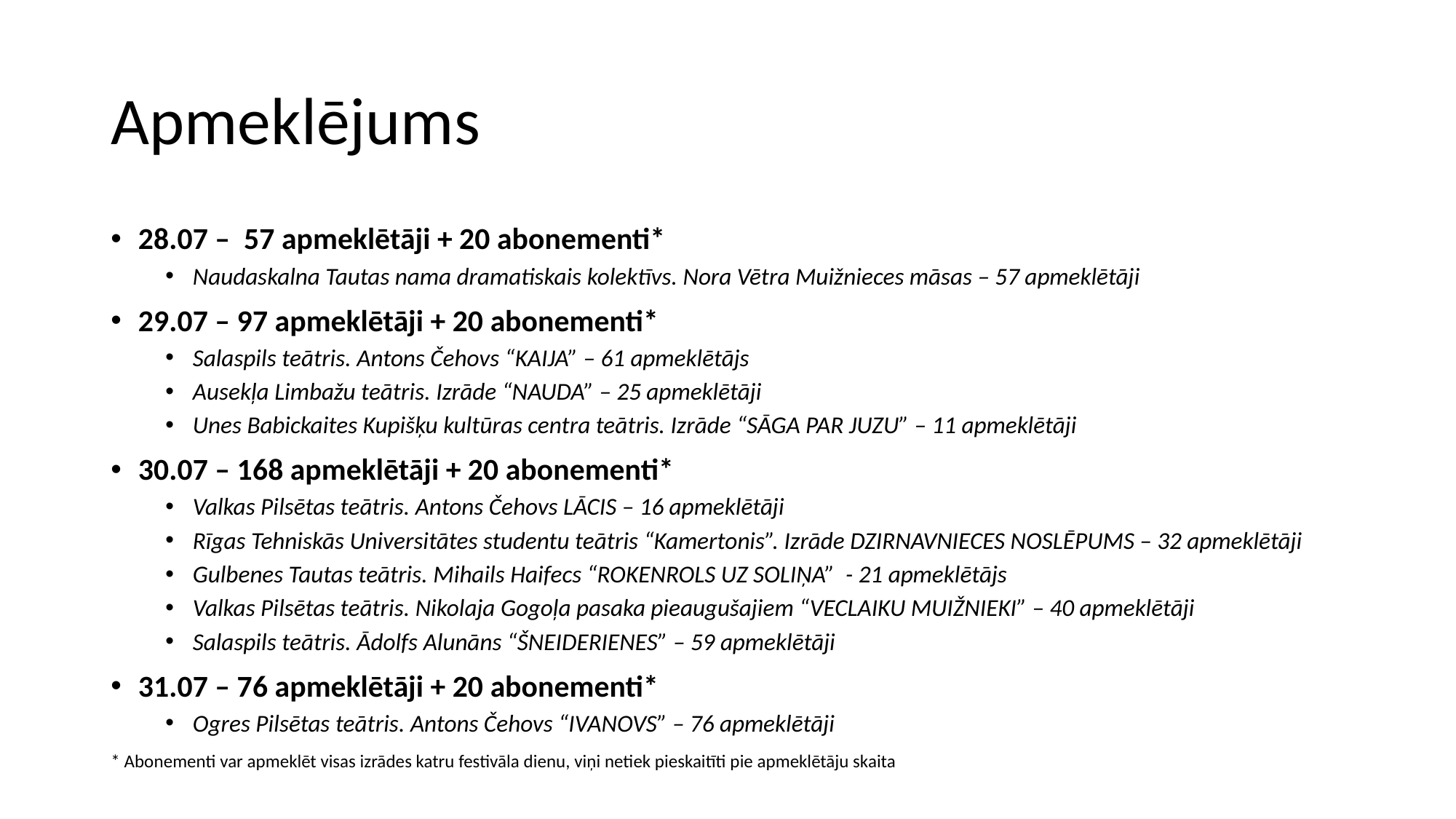

# Apmeklējums
28.07 –  57 apmeklētāji + 20 abonementi*
Naudaskalna Tautas nama dramatiskais kolektīvs. Nora Vētra Muižnieces māsas – 57 apmeklētāji
29.07 – 97 apmeklētāji + 20 abonementi*
Salaspils teātris. Antons Čehovs “KAIJA” – 61 apmeklētājs
Ausekļa Limbažu teātris. Izrāde “NAUDA” – 25 apmeklētāji
Unes Babickaites Kupišķu kultūras centra teātris. Izrāde “SĀGA PAR JUZU” – 11 apmeklētāji
30.07 – 168 apmeklētāji + 20 abonementi*
Valkas Pilsētas teātris. Antons Čehovs LĀCIS – 16 apmeklētāji
Rīgas Tehniskās Universitātes studentu teātris “Kamertonis”. Izrāde DZIRNAVNIECES NOSLĒPUMS – 32 apmeklētāji
Gulbenes Tautas teātris. Mihails Haifecs “ROKENROLS UZ SOLIŅA”  - 21 apmeklētājs
Valkas Pilsētas teātris. Nikolaja Gogoļa pasaka pieaugušajiem “VECLAIKU MUIŽNIEKI” – 40 apmeklētāji
Salaspils teātris. Ādolfs Alunāns “ŠNEIDERIENES” – 59 apmeklētāji
31.07 – 76 apmeklētāji + 20 abonementi*
Ogres Pilsētas teātris. Antons Čehovs “IVANOVS” – 76 apmeklētāji
* Abonementi var apmeklēt visas izrādes katru festivāla dienu, viņi netiek pieskaitīti pie apmeklētāju skaita